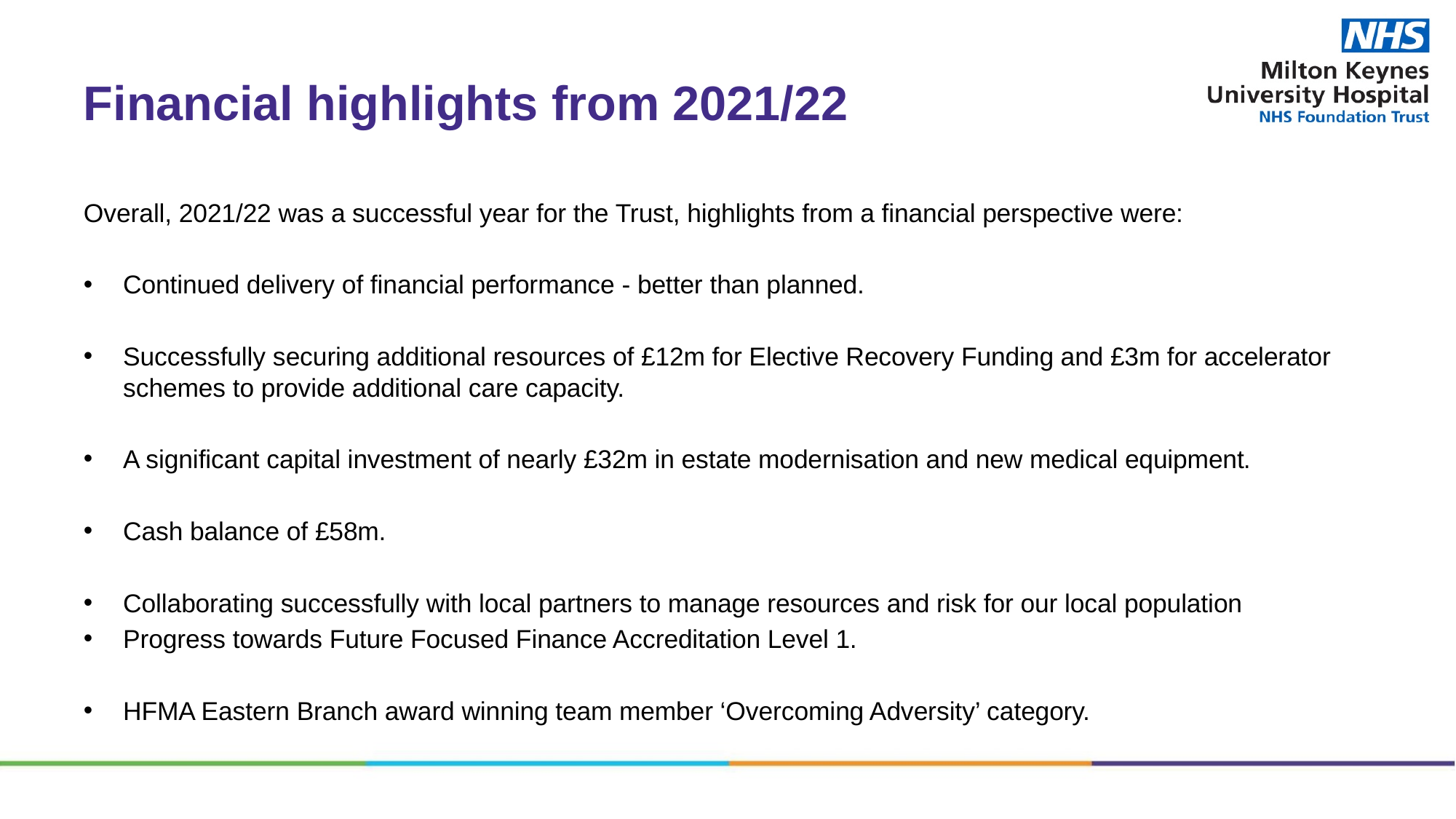

# Financial highlights from 2021/22​
Overall, 2021/22 was a successful year for the Trust, highlights from a financial perspective were:​

Continued delivery of financial performance - better than planned​.

Successfully securing additional resources of £12m for Elective Recovery Funding and £3m for accelerator schemes to provide additional care capacity​.

A significant capital investment of nearly £32m in estate modernisation and new medical equipment​.

Cash balance of £58m​.

Collaborating successfully with local partners to manage resources and risk for our local population​
Progress towards Future Focused Finance Accreditation Level 1​.

HFMA Eastern Branch award winning team member ‘Overcoming Adversity’ category​.